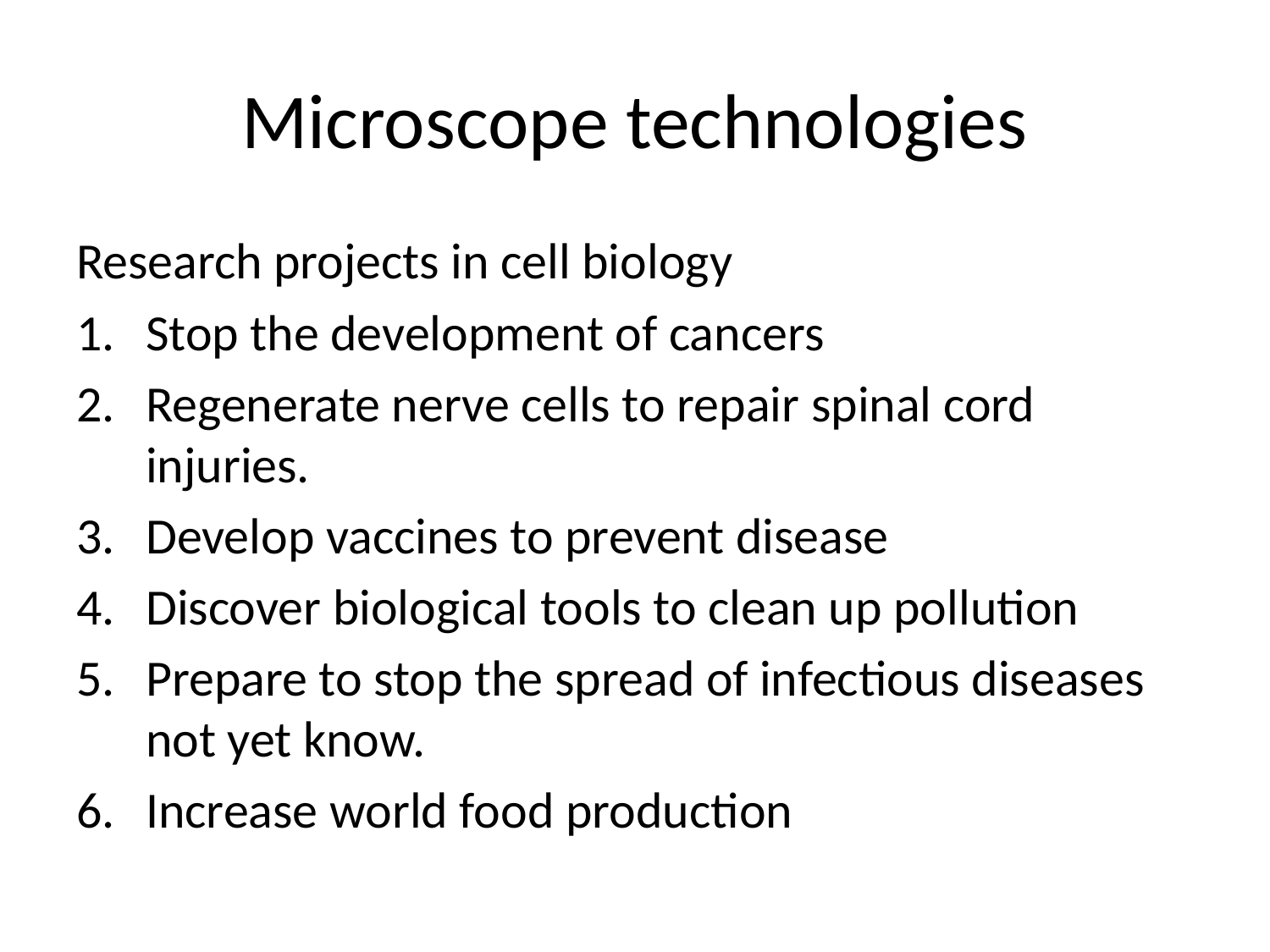

# Microscope technologies
Research projects in cell biology
Stop the development of cancers
Regenerate nerve cells to repair spinal cord injuries.
Develop vaccines to prevent disease
Discover biological tools to clean up pollution
Prepare to stop the spread of infectious diseases not yet know.
Increase world food production